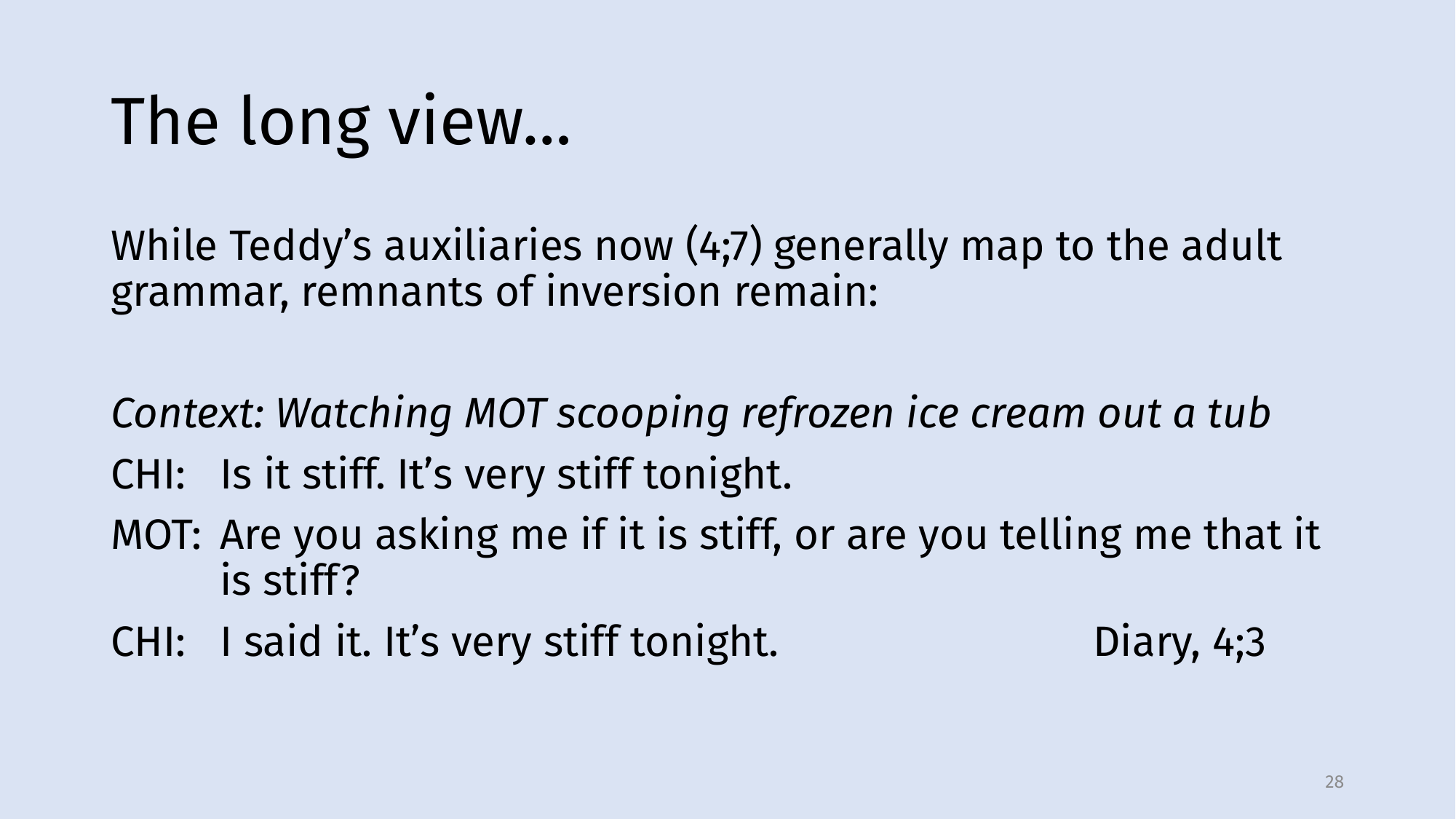

# The long view…
While Teddy’s auxiliaries now (4;7) generally map to the adult grammar, remnants of inversion remain:

Context: Watching MOT scooping refrozen ice cream out a tub
CHI:	Is it stiff. It’s very stiff tonight.
MOT:	Are you asking me if it is stiff, or are you telling me that it  	is stiff?
CHI: 	I said it. It’s very stiff tonight.			Diary, 4;3

28